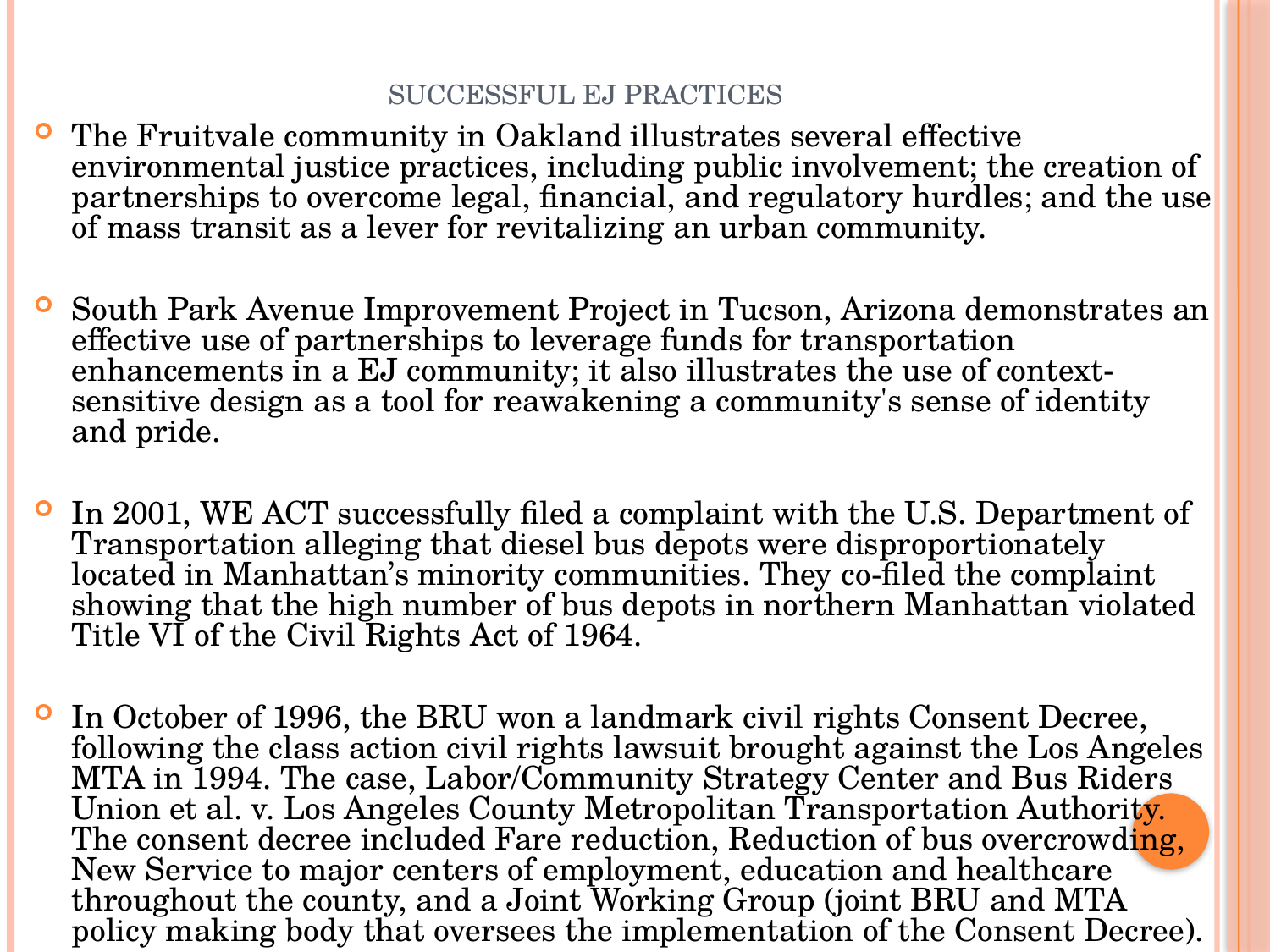

# Successful EJ Practices
The Fruitvale community in Oakland illustrates several effective environmental justice practices, including public involvement; the creation of partnerships to overcome legal, financial, and regulatory hurdles; and the use of mass transit as a lever for revitalizing an urban community.

South Park Avenue Improvement Project in Tucson, Arizona demonstrates an effective use of partnerships to leverage funds for transportation enhancements in a EJ community; it also illustrates the use of context-sensitive design as a tool for reawakening a community's sense of identity and pride.

In 2001, WE ACT successfully filed a complaint with the U.S. Department of Transportation alleging that diesel bus depots were disproportionately located in Manhattan’s minority communities. They co-filed the complaint showing that the high number of bus depots in northern Manhattan violated Title VI of the Civil Rights Act of 1964.

In October of 1996, the BRU won a landmark civil rights Consent Decree, following the class action civil rights lawsuit brought against the Los Angeles MTA in 1994. The case, Labor/Community Strategy Center and Bus Riders Union et al. v. Los Angeles County Metropolitan Transportation Authority. The consent decree included Fare reduction, Reduction of bus overcrowding, New Service to major centers of employment, education and healthcare throughout the county, and a Joint Working Group (joint BRU and MTA policy making body that oversees the implementation of the Consent Decree).